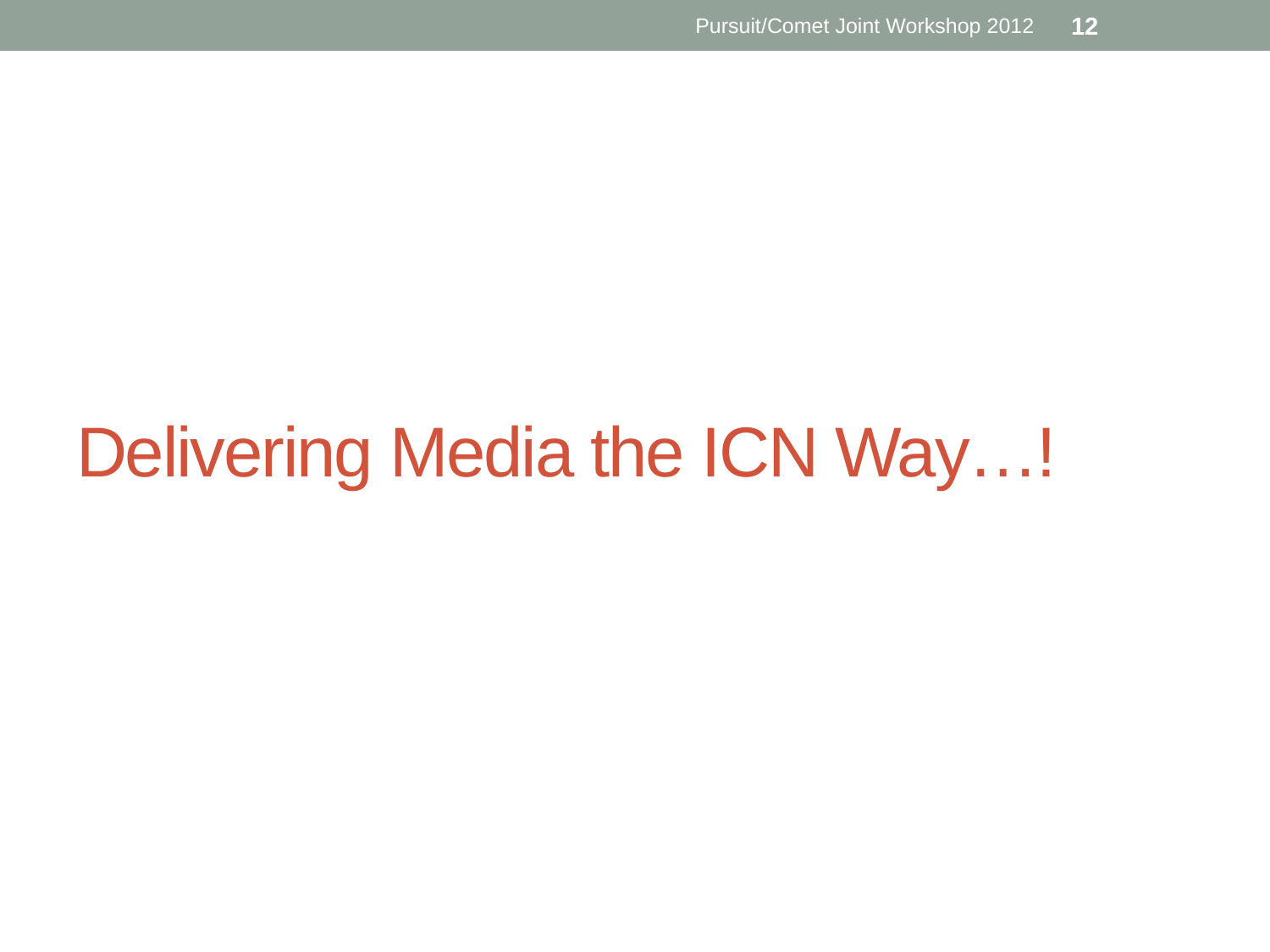

Pursuit/Comet Joint Workshop 2012
12
# Delivering Media the ICN Way…!